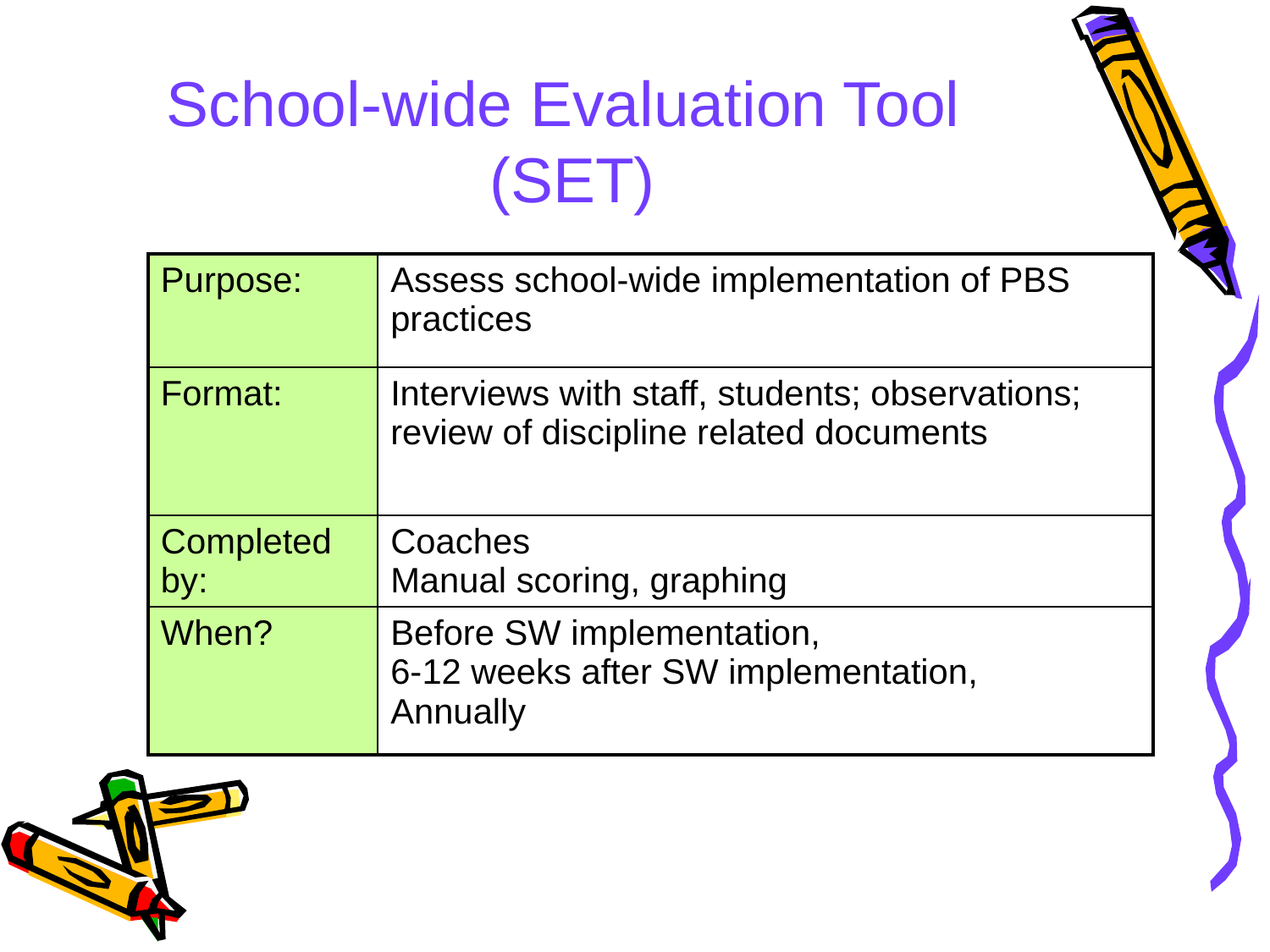

# School-wide Evaluation Tool (SET)
| Purpose: | Assess school-wide implementation of PBS practices |
| --- | --- |
| Format: | Interviews with staff, students; observations; review of discipline related documents |
| Completed by: | Coaches Manual scoring, graphing |
| When? | Before SW implementation, 6-12 weeks after SW implementation, Annually |